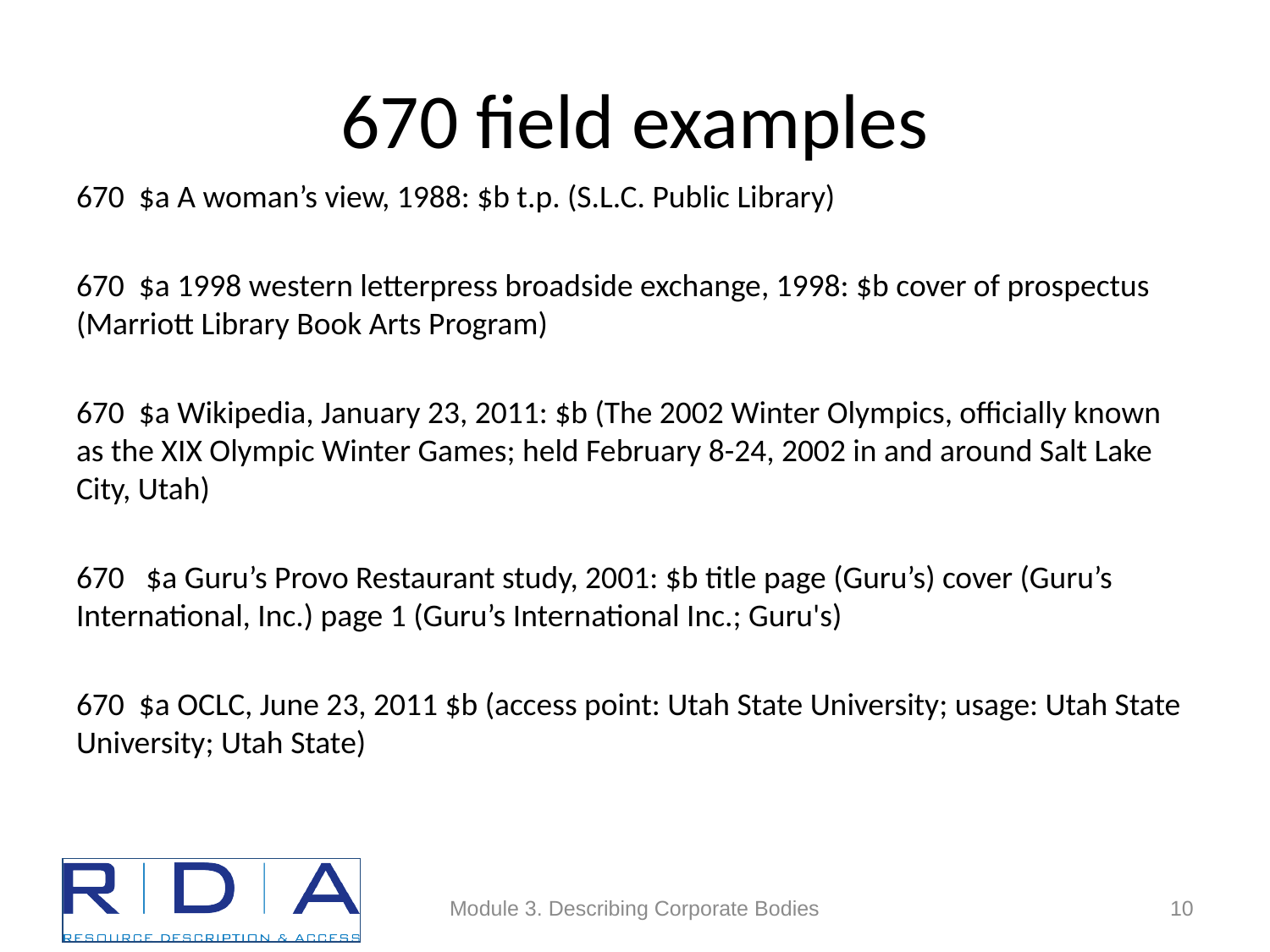

# 670 field examples
670  $a A woman’s view, 1988: $b t.p. (S.L.C. Public Library)

670  $a 1998 western letterpress broadside exchange, 1998: $b cover of prospectus (Marriott Library Book Arts Program)

670  $a Wikipedia, January 23, 2011: $b (The 2002 Winter Olympics, officially known as the XIX Olympic Winter Games; held February 8-24, 2002 in and around Salt Lake City, Utah)

670   $a Guru’s Provo Restaurant study, 2001: $b title page (Guru’s) cover (Guru’s International, Inc.) page 1 (Guru’s International Inc.; Guru's)

670  $a OCLC, June 23, 2011 $b (access point: Utah State University; usage: Utah State University; Utah State)
Module 3. Describing Corporate Bodies
10